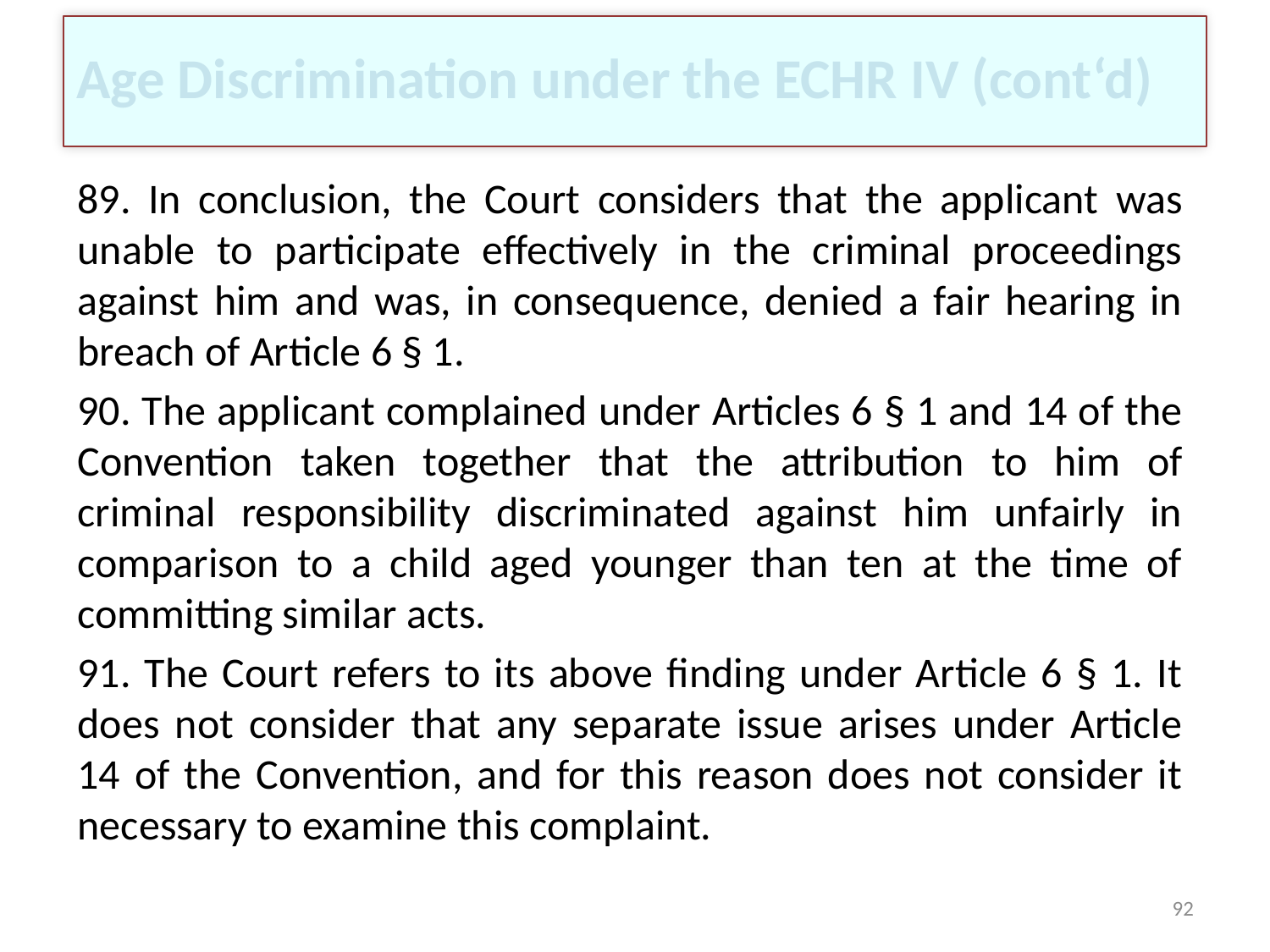

# Age Discrimination under the ECHR IV (cont‘d)
89. In conclusion, the Court considers that the applicant was unable to participate effectively in the criminal proceedings against him and was, in consequence, denied a fair hearing in breach of Article 6 § 1.
90. The applicant complained under Articles 6 § 1 and 14 of the Convention taken together that the attribution to him of criminal responsibility discriminated against him unfairly in comparison to a child aged younger than ten at the time of committing similar acts.
91. The Court refers to its above finding under Article 6 § 1. It does not consider that any separate issue arises under Article 14 of the Convention, and for this reason does not consider it necessary to examine this complaint.
92